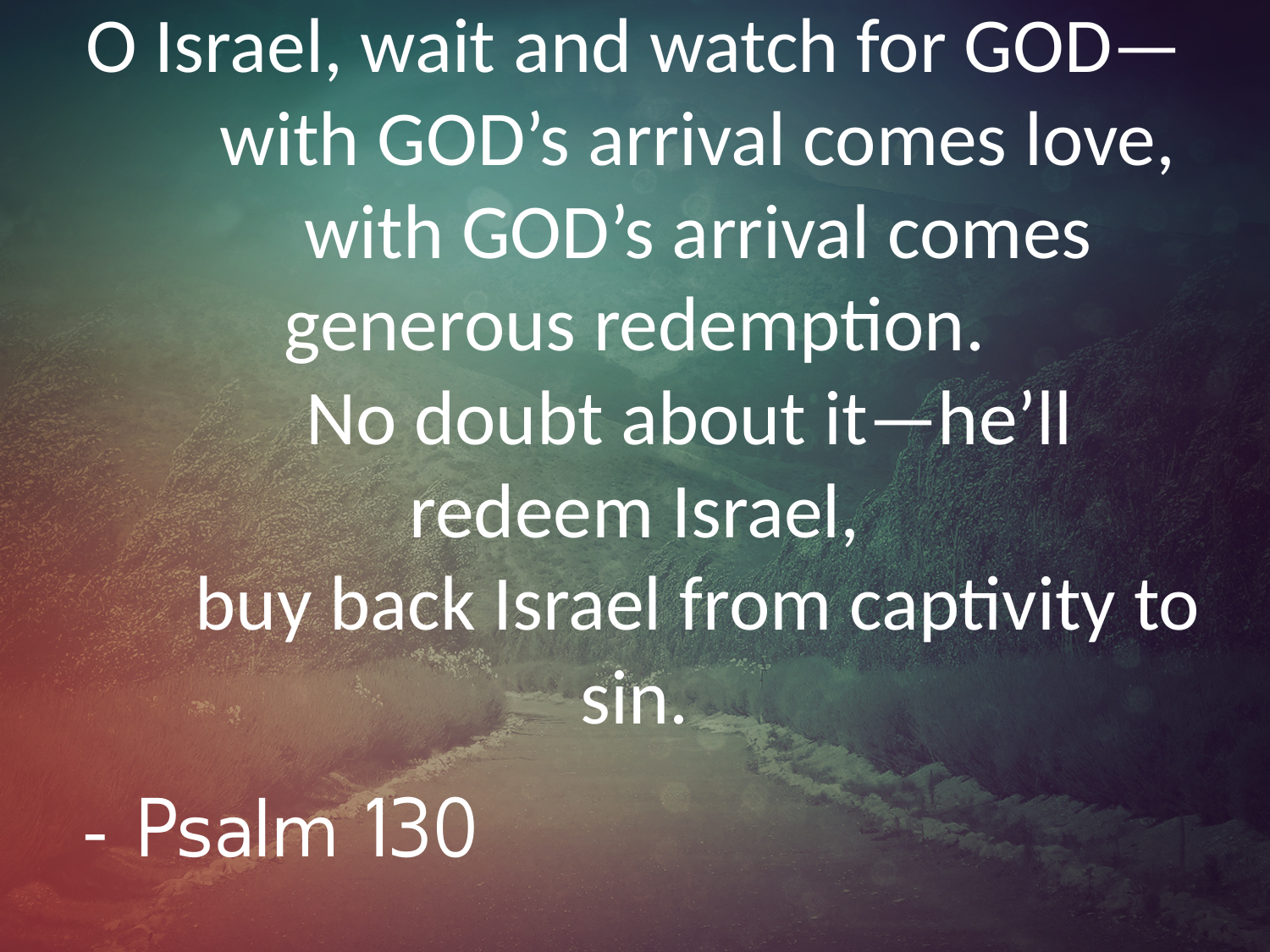

# O Israel, wait and watch for GOD— with GOD’s arrival comes love, with GOD’s arrival comes generous redemption. No doubt about it—he’ll redeem Israel, buy back Israel from captivity to sin.
- Psalm 130